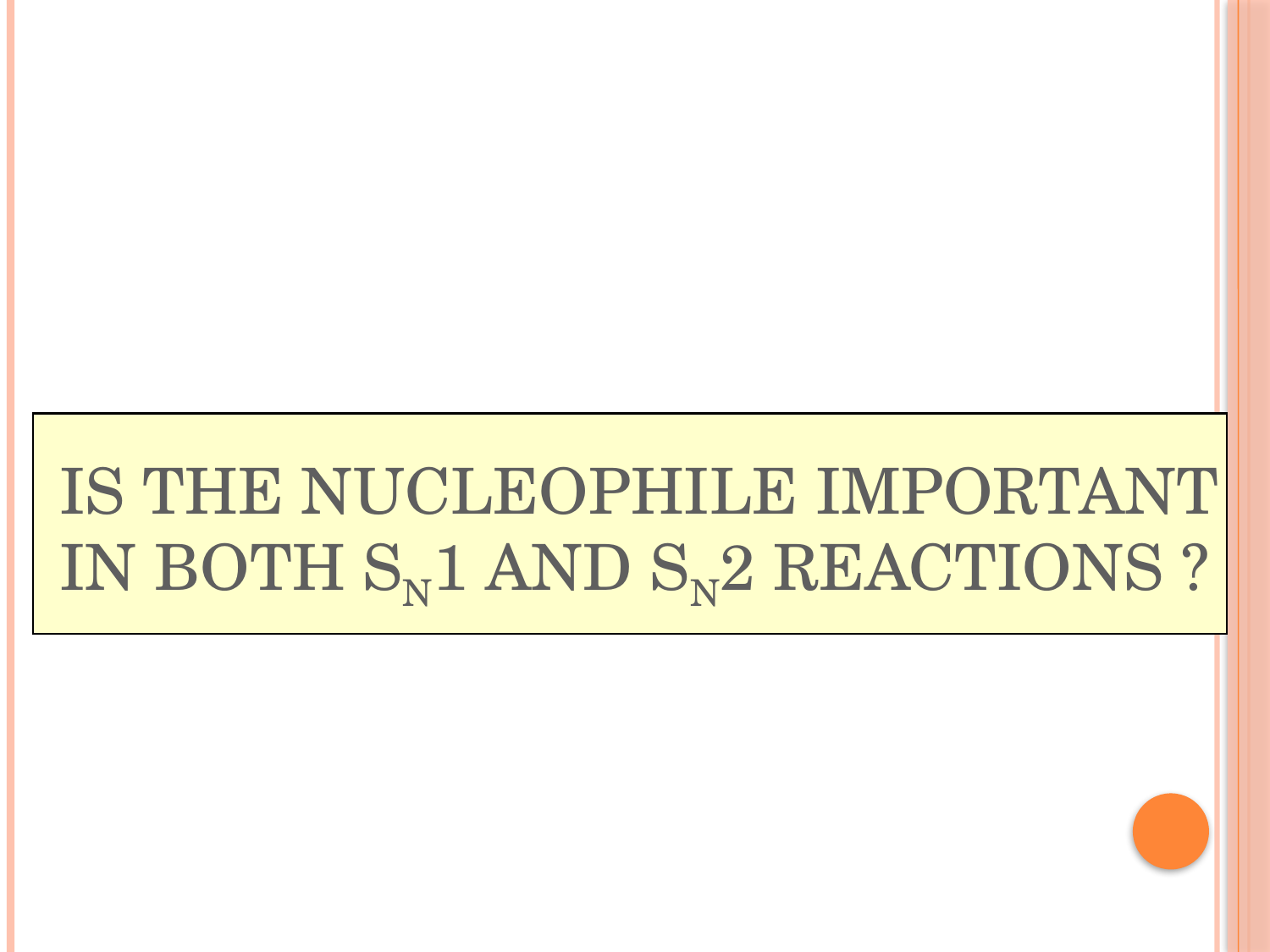

IS THE NUCLEOPHILE IMPORTANT
IN BOTH SN1 AND SN2 REACTIONS ?